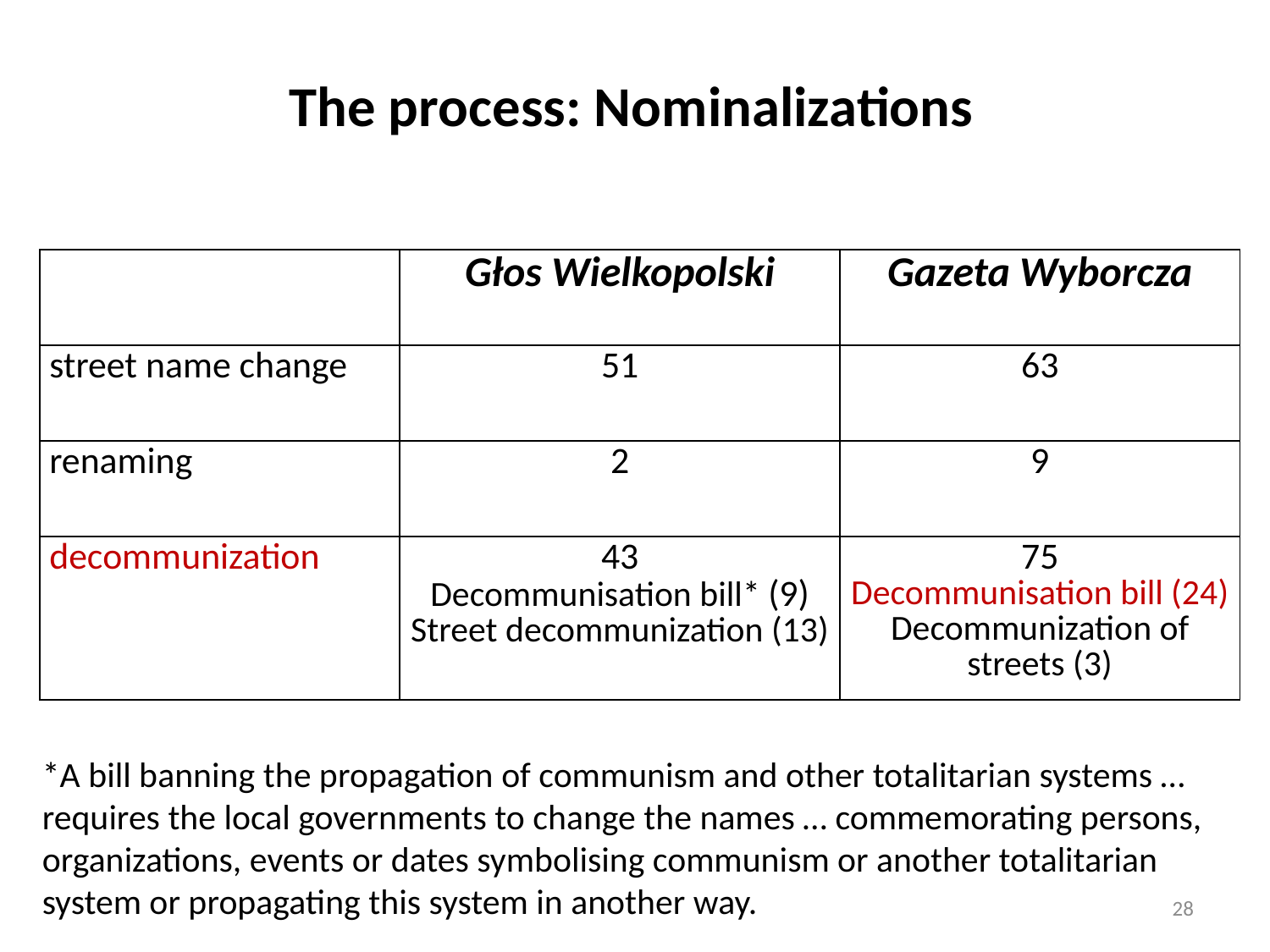

# The process: Nominalizations
|  | Głos Wielkopolski | Gazeta Wyborcza |
| --- | --- | --- |
| street name change | 51 | 63 |
| renaming | 2 | 9 |
| decommunization | 43 Decommunisation bill\* (9) Street decommunization (13) | 75 Decommunisation bill (24) Decommunization of streets (3) |
*A bill banning the propagation of communism and other totalitarian systems … requires the local governments to change the names … commemorating persons, organizations, events or dates symbolising communism or another totalitarian system or propagating this system in another way.

28